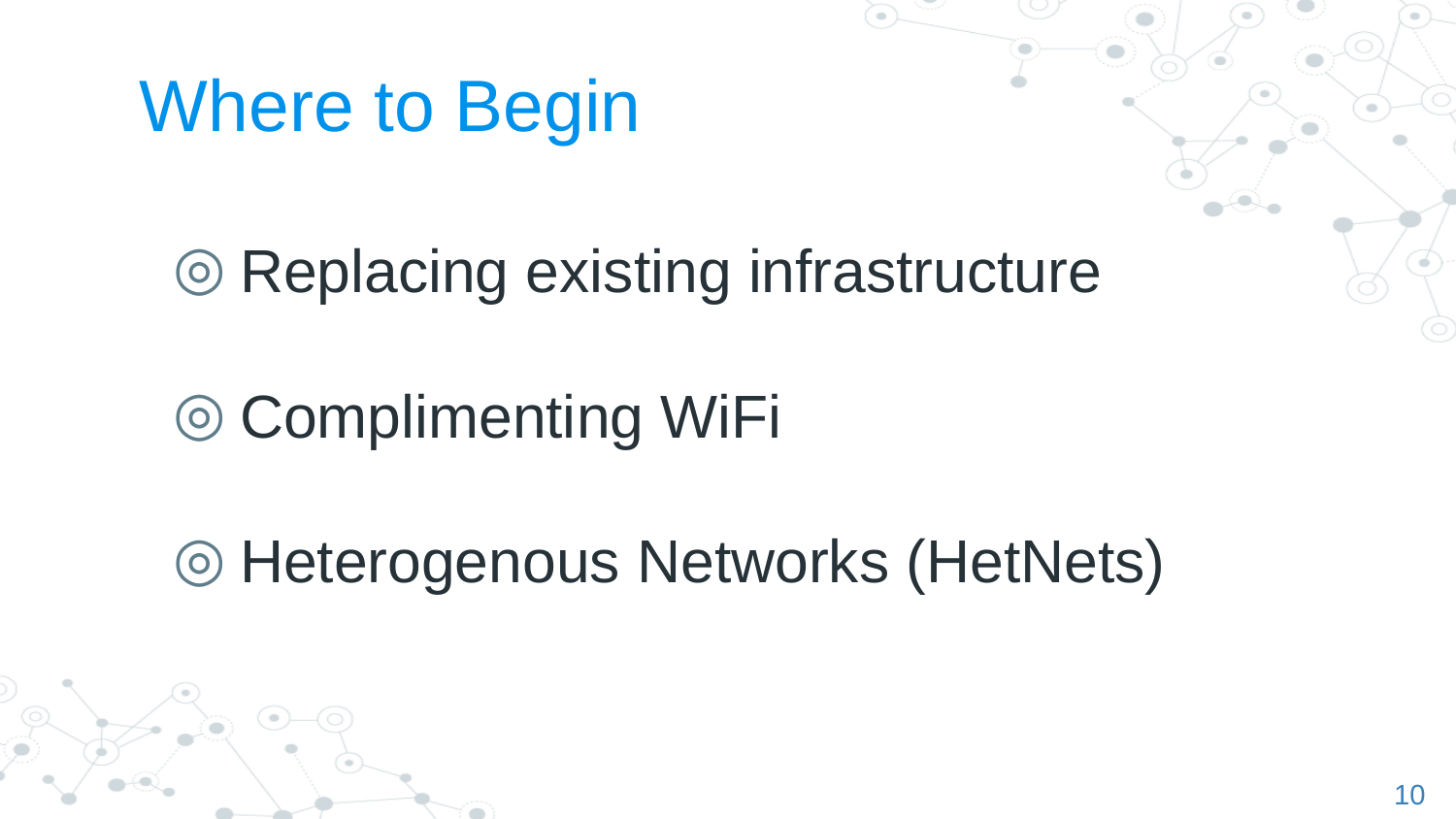

# Where to Begin
Replacing existing infrastructure

Complimenting WiFi

Heterogenous Networks (HetNets)

10